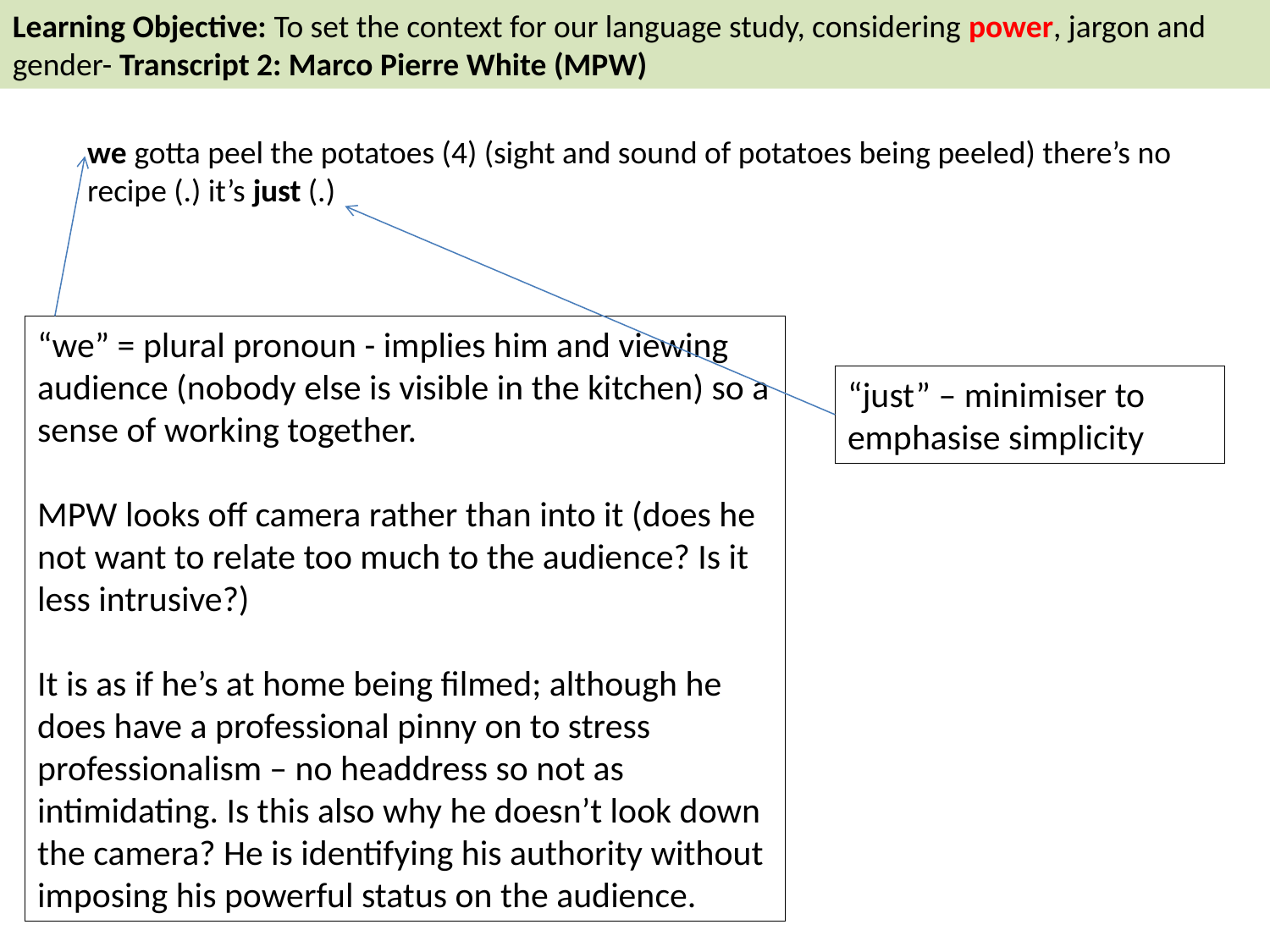

Learning Objective: To set the context for our language study, considering power, jargon and gender- Transcript 2: Marco Pierre White (MPW)
we gotta peel the potatoes (4) (sight and sound of potatoes being peeled) there’s no recipe (.) it’s just (.)
“we” = plural pronoun - implies him and viewing audience (nobody else is visible in the kitchen) so a sense of working together.

MPW looks off camera rather than into it (does he not want to relate too much to the audience? Is it less intrusive?)

It is as if he’s at home being filmed; although he does have a professional pinny on to stress professionalism – no headdress so not as intimidating. Is this also why he doesn’t look down the camera? He is identifying his authority without imposing his powerful status on the audience.
“just” – minimiser to emphasise simplicity